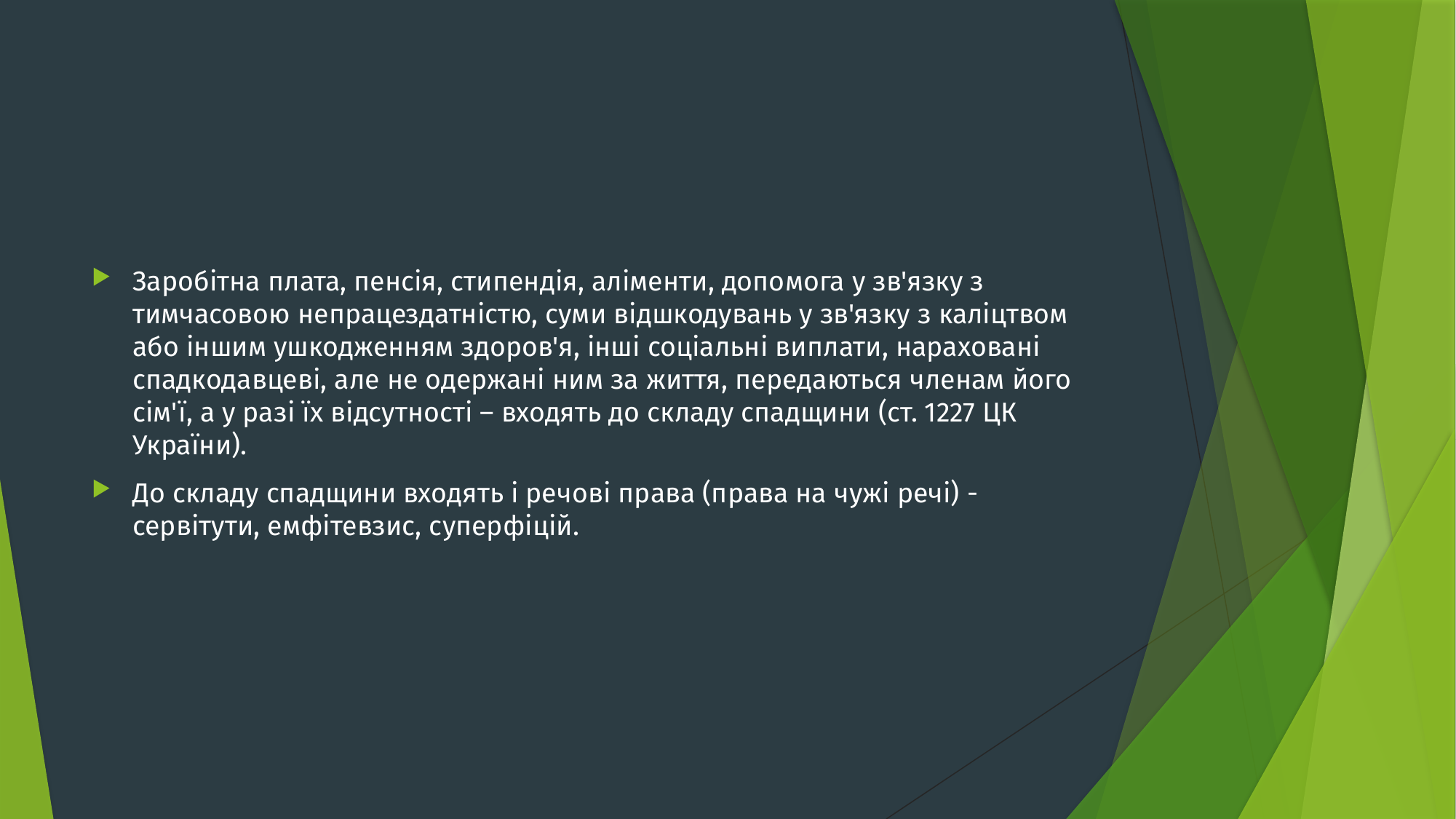

#
Заробітна плата, пенсія, стипендія, аліменти, допомога у зв'язку з тимчасовою непрацездатністю, суми відшкодувань у зв'язку з каліцтвом або іншим ушкодженням здоров'я, інші соціальні виплати, нараховані спадкодавцеві, але не одержані ним за життя, передаються членам його сім'ї, а у разі їх відсутності – входять до складу спадщини (ст. 1227 ЦК України).
До складу спадщини входять і речові права (права на чужі речі) -сервітути, емфітевзис, суперфіцій.